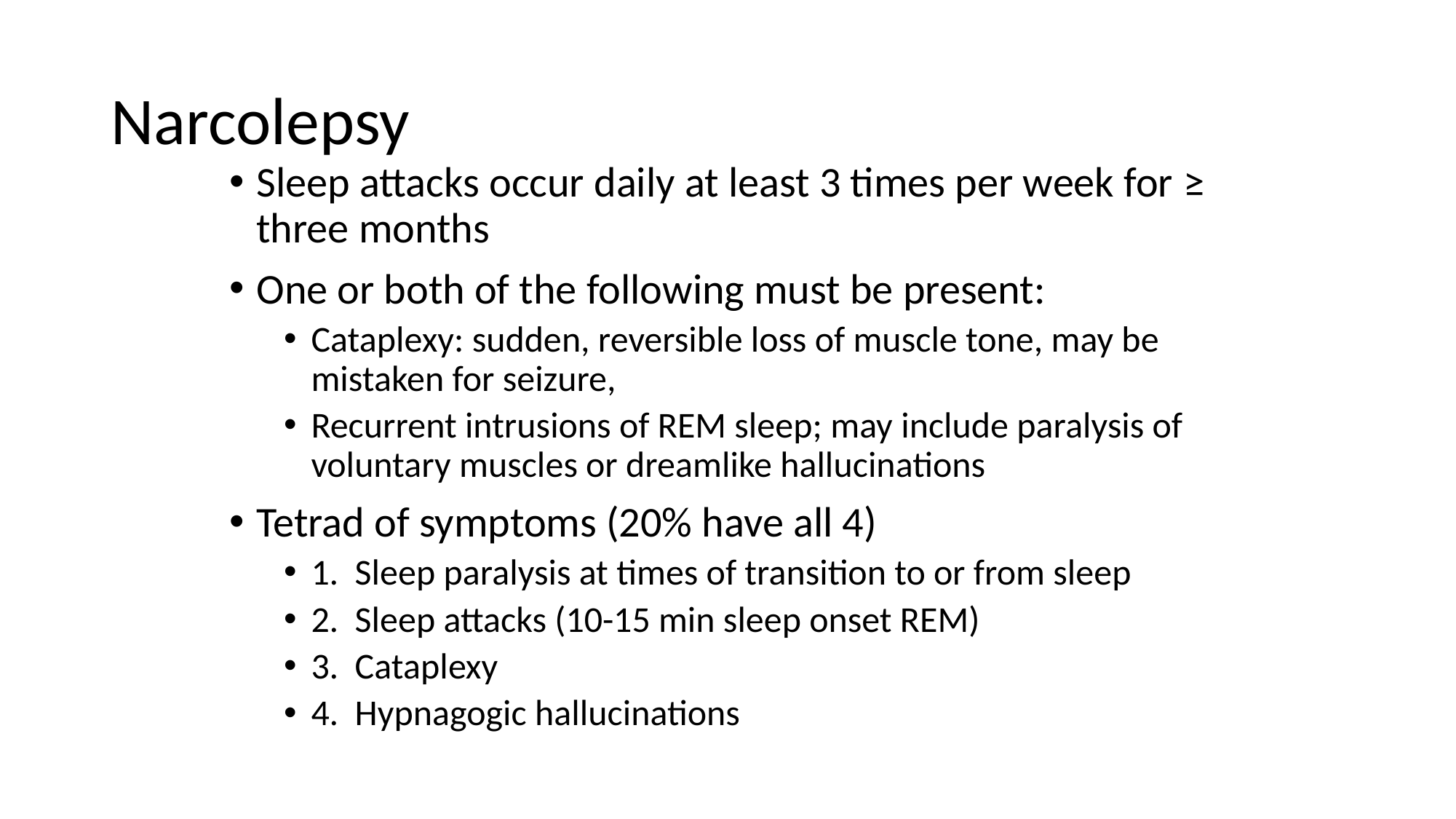

# Narcolepsy
Sleep attacks occur daily at least 3 times per week for ≥ three months
One or both of the following must be present:
Cataplexy: sudden, reversible loss of muscle tone, may be mistaken for seizure,
Recurrent intrusions of REM sleep; may include paralysis of voluntary muscles or dreamlike hallucinations
Tetrad of symptoms (20% have all 4)
1.  Sleep paralysis at times of transition to or from sleep
2.  Sleep attacks (10-15 min sleep onset REM)
3.  Cataplexy
4.  Hypnagogic hallucinations